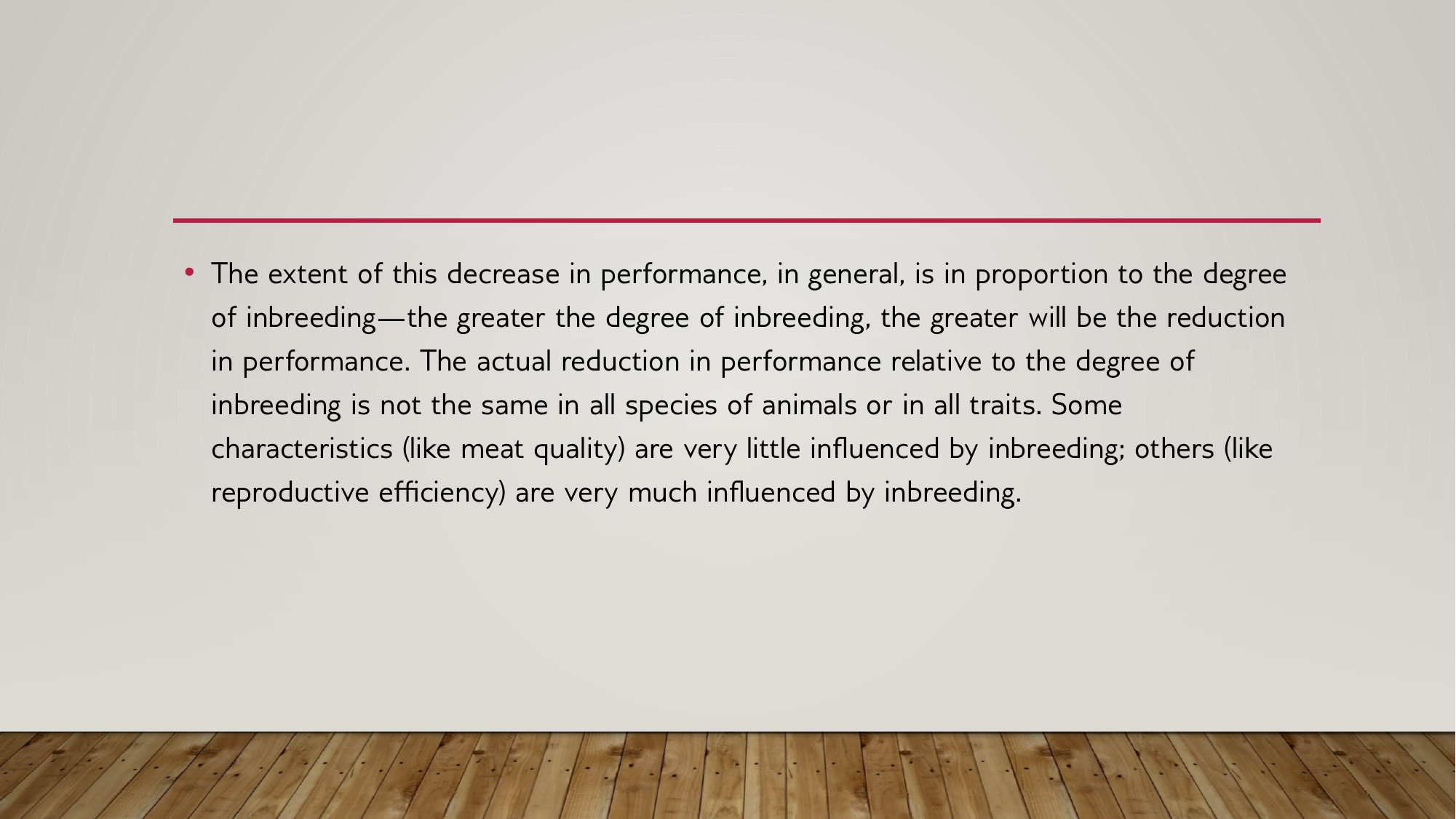

#
The extent of this decrease in performance, in general, is in proportion to the degree of inbreeding—the greater the degree of inbreeding, the greater will be the reduction in performance. The actual reduction in performance relative to the degree of inbreeding is not the same in all species of animals or in all traits. Some characteristics (like meat quality) are very little influenced by inbreeding; others (like reproductive efficiency) are very much influenced by inbreeding.